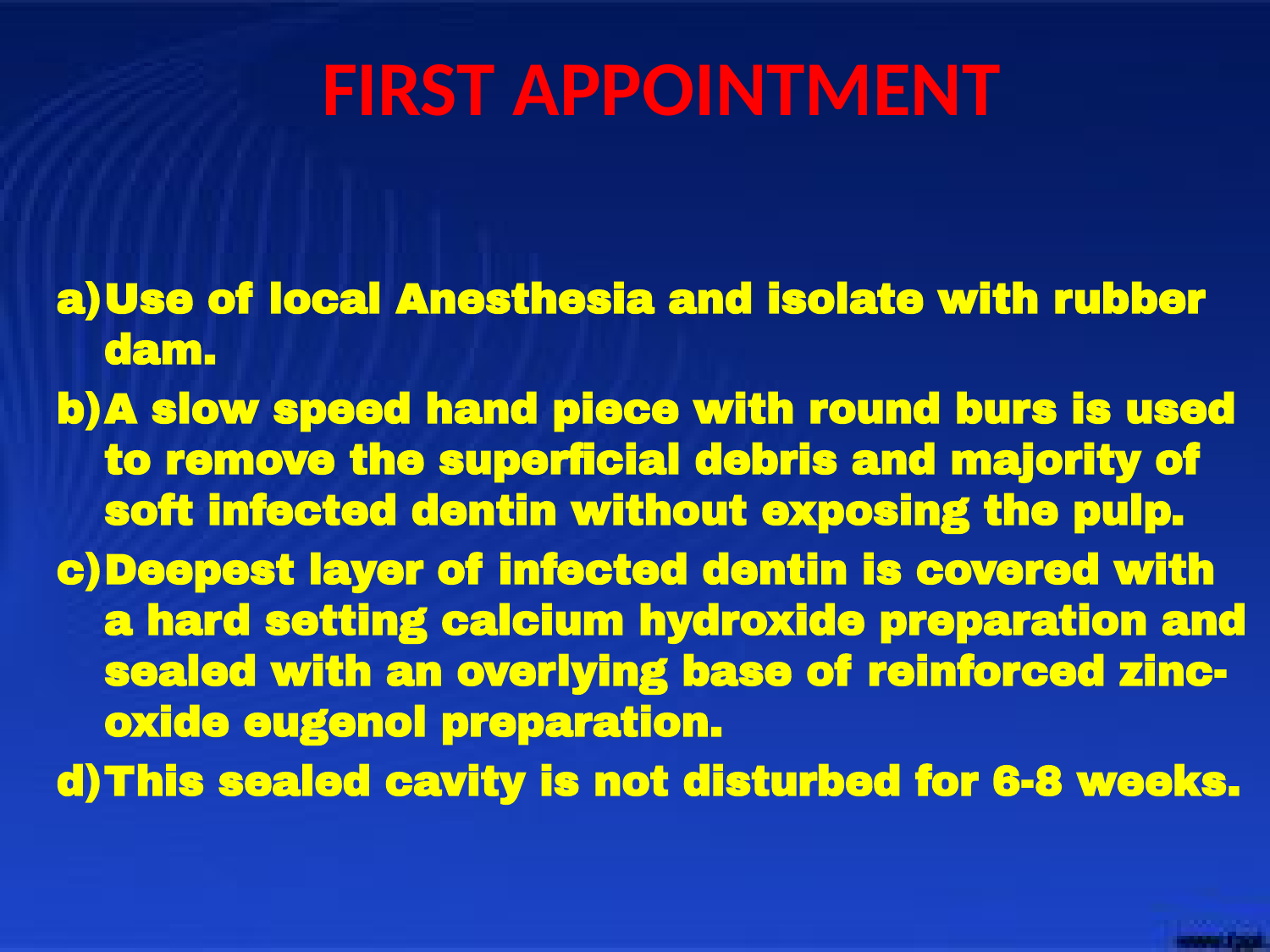

FIRST APPOINTMENT
Use of local Anesthesia and isolate with rubber dam.
A slow speed hand piece with round burs is used to remove the superficial debris and majority of soft infected dentin without exposing the pulp.
Deepest layer of infected dentin is covered with a hard setting calcium hydroxide preparation and sealed with an overlying base of reinforced zinc-oxide eugenol preparation.
This sealed cavity is not disturbed for 6-8 weeks.